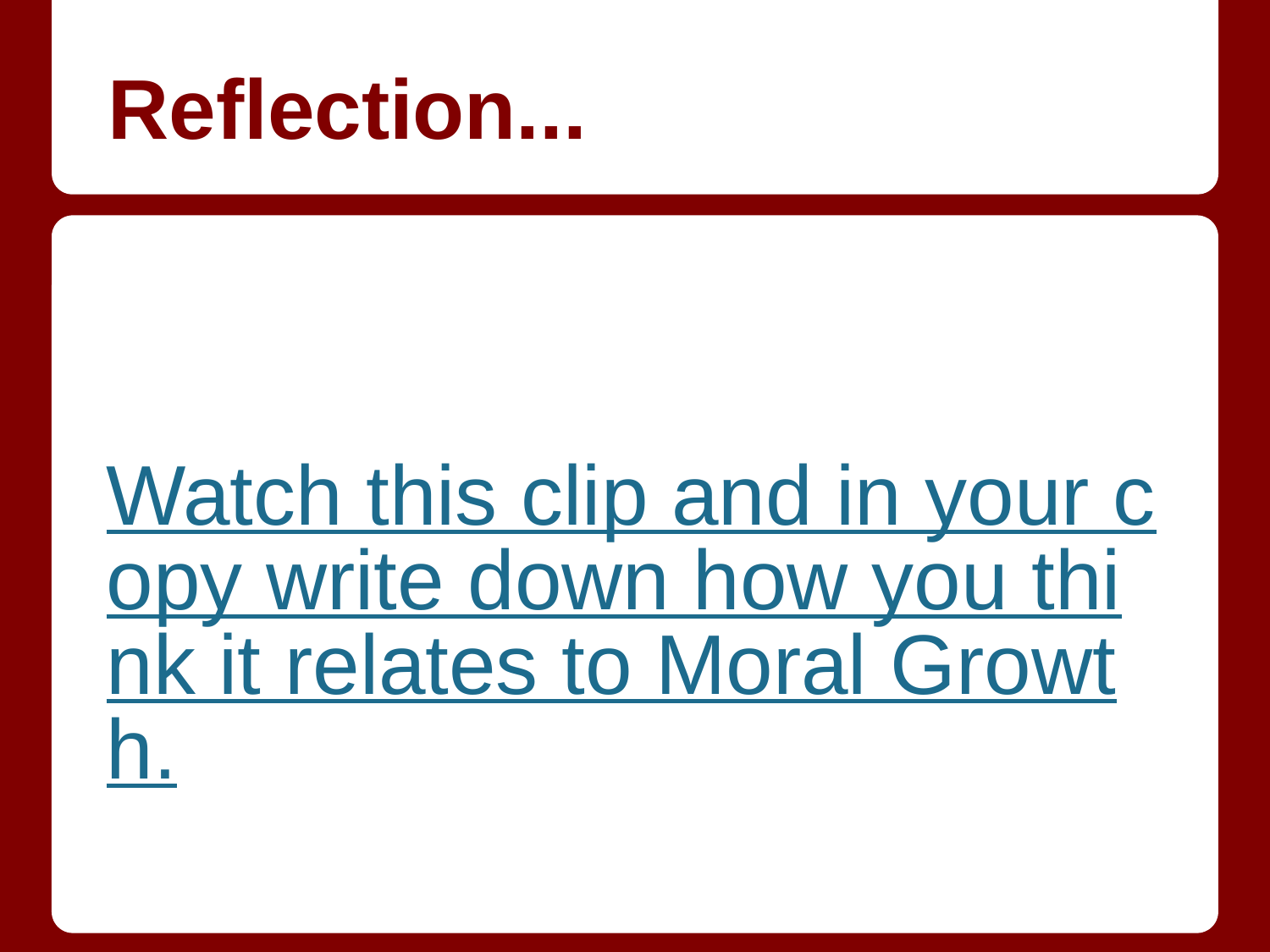

# Reflection...
Watch this clip and in your copy write down how you think it relates to Moral Growth.